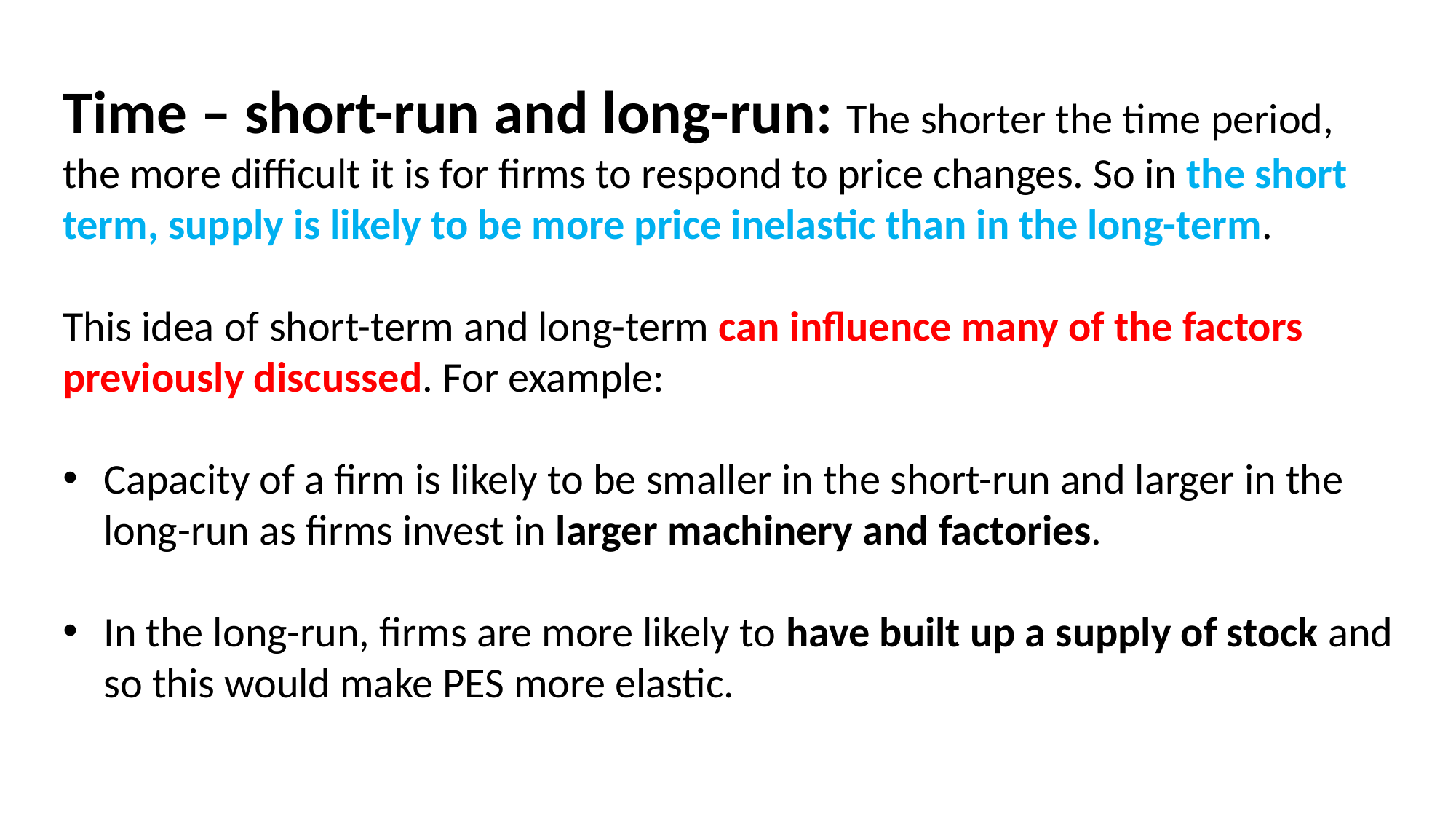

Time – short-run and long-run: The shorter the time period, the more difficult it is for firms to respond to price changes. So in the short term, supply is likely to be more price inelastic than in the long-term.

This idea of short-term and long-term can influence many of the factors previously discussed. For example:

Capacity of a firm is likely to be smaller in the short-run and larger in the long-run as firms invest in larger machinery and factories.

In the long-run, firms are more likely to have built up a supply of stock and so this would make PES more elastic.